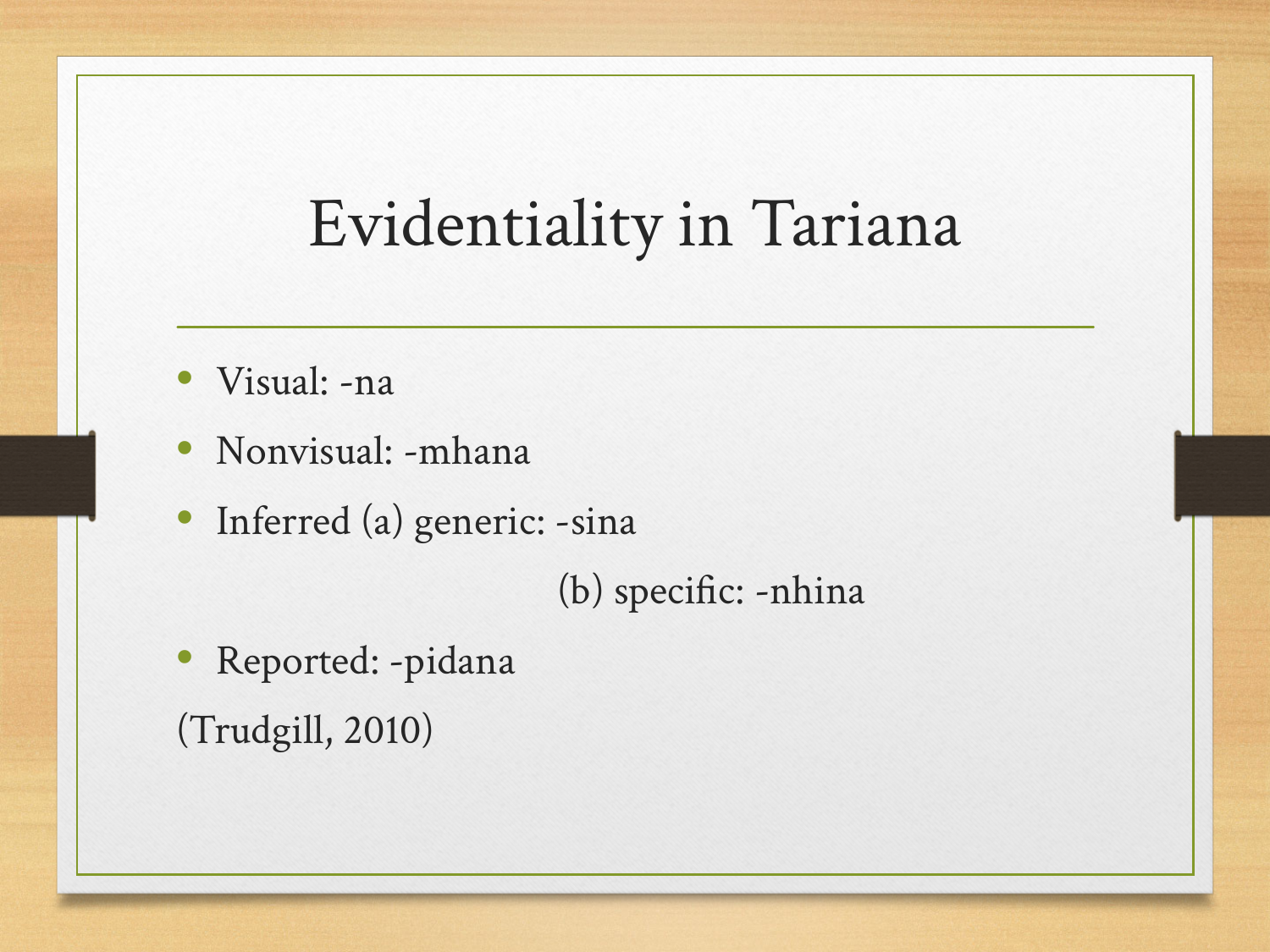

# Evidentiality in Tariana
Visual: -na
Nonvisual: -mhana
Inferred (a) generic: -sina
			(b) specific: -nhina
Reported: -pidana
(Trudgill, 2010)